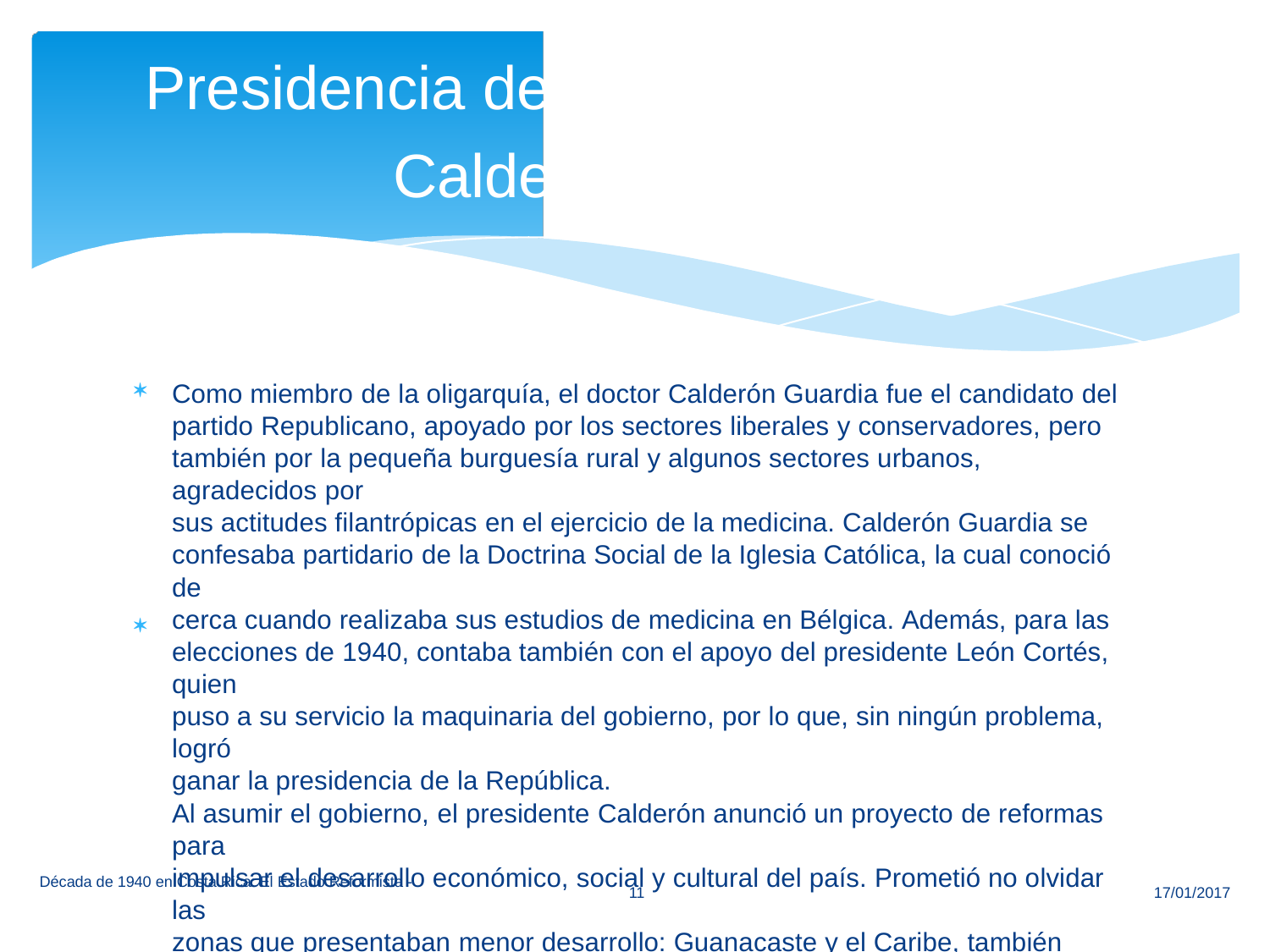

Presidencia del Doctor Rafael Ángel
Calderón Guardia

∗
Como miembro de la oligarquía, el doctor Calderón Guardia fue el candidato del
partido Republicano, apoyado por los sectores liberales y conservadores, pero
también por la pequeña burguesía rural y algunos sectores urbanos, agradecidos por
sus actitudes filantrópicas en el ejercicio de la medicina. Calderón Guardia se
confesaba partidario de la Doctrina Social de la Iglesia Católica, la cual conoció de
cerca cuando realizaba sus estudios de medicina en Bélgica. Además, para las
elecciones de 1940, contaba también con el apoyo del presidente León Cortés, quien
puso a su servicio la maquinaria del gobierno, por lo que, sin ningún problema, logró
ganar la presidencia de la República.
Al asumir el gobierno, el presidente Calderón anunció un proyecto de reformas para
impulsar el desarrollo económico, social y cultural del país. Prometió no olvidar las
zonas que presentaban menor desarrollo: Guanacaste y el Caribe, también ofreció
realizar una reforma tributaria para imponer justicia en ese campo y dar atención a las
demandas de tierra y créditos de amplios sectores de la población; además impulsar
un programa de casas baratas y la creación de una universidad (una demanda
insistente de los sectores medios). Por último se comprometió a implementar un
sistema de seguridad social.
∗
Década de 1940 en Costa Rica: El Estado Reformista -

11
17/01/2017